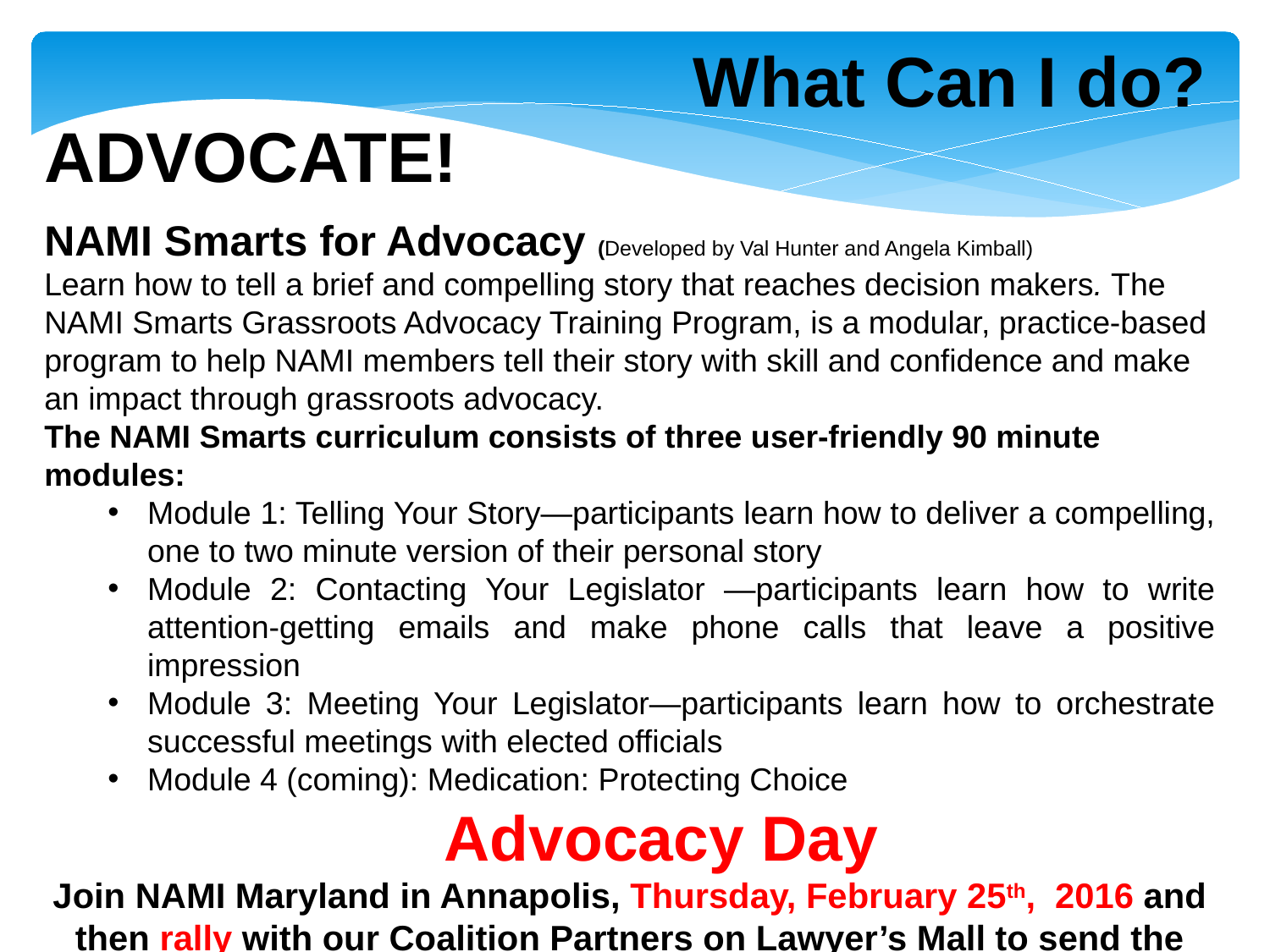

What Can I do?
ADVOCATE!

NAMI Smarts for Advocacy (Developed by Val Hunter and Angela Kimball)
Learn how to tell a brief and compelling story that reaches decision makers. The NAMI Smarts Grassroots Advocacy Training Program, is a modular, practice-based program to help NAMI members tell their story with skill and confidence and make an impact through grassroots advocacy.
The NAMI Smarts curriculum consists of three user-friendly 90 minute modules:
Module 1: Telling Your Story—participants learn how to deliver a compelling, one to two minute version of their personal story
Module 2: Contacting Your Legislator —participants learn how to write attention-getting emails and make phone calls that leave a positive impression
Module 3: Meeting Your Legislator—participants learn how to orchestrate successful meetings with elected officials
Module 4 (coming): Medication: Protecting Choice
Advocacy Day
Join NAMI Maryland in Annapolis, Thursday, February 25th,  2016 and then rally with our Coalition Partners on Lawyer’s Mall to send the message to the General Assembly and Governor Hogan to “KEEP THE DOOR OPEN”!